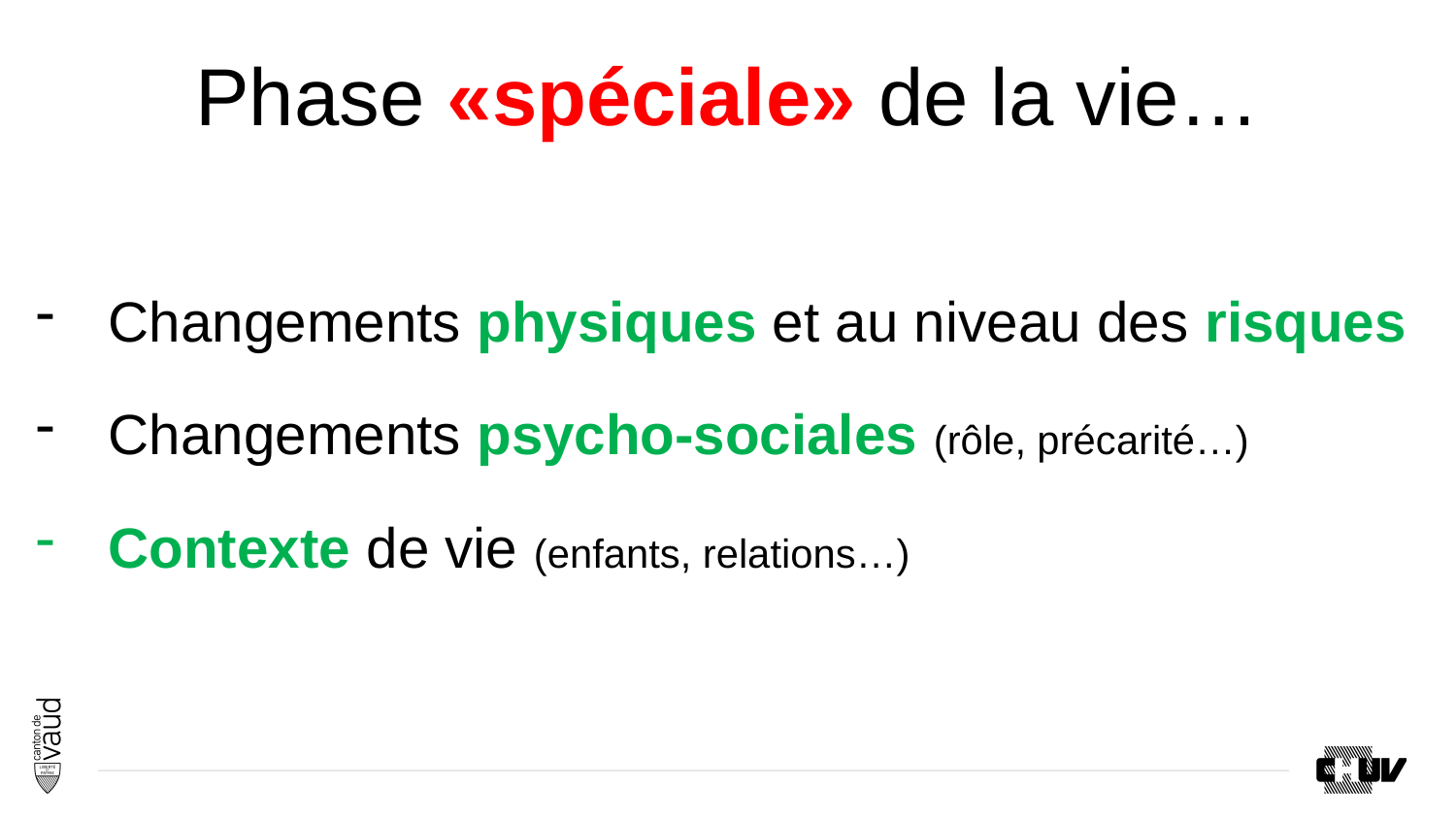

# Phase «spéciale» de la vie…
Changements physiques et au niveau des risques
Changements psycho-sociales (rôle, précarité…)
Contexte de vie (enfants, relations…)